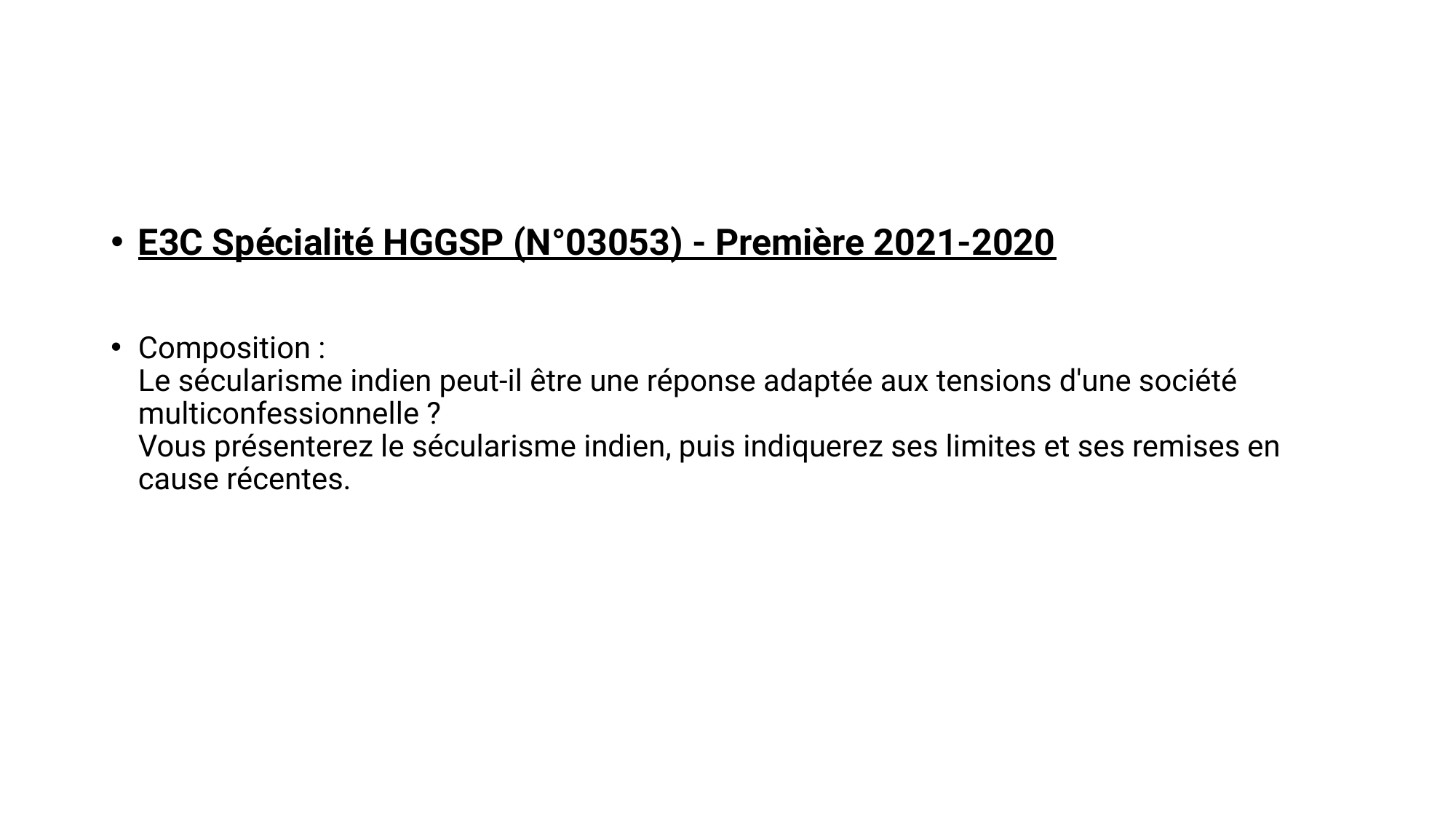

#
E3C Spécialité HGGSP (N°03053) - Première 2021-2020

Composition :
Le sécularisme indien peut-il être une réponse adaptée aux tensions d'une société multiconfessionnelle ?
Vous présenterez le sécularisme indien, puis indiquerez ses limites et ses remises en cause récentes.